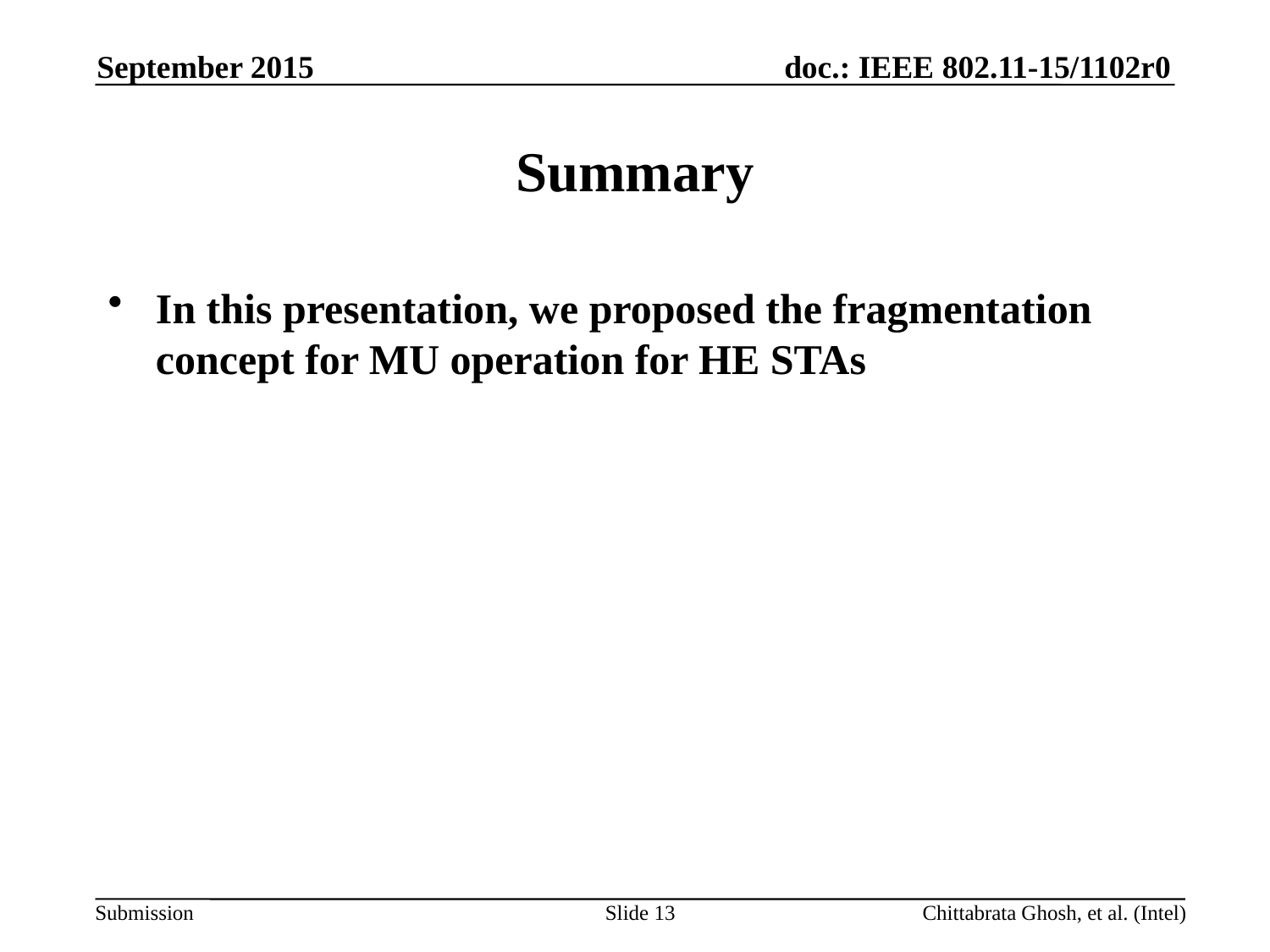

September 2015
# Summary
In this presentation, we proposed the fragmentation concept for MU operation for HE STAs
Slide 13
Chittabrata Ghosh, et al. (Intel)